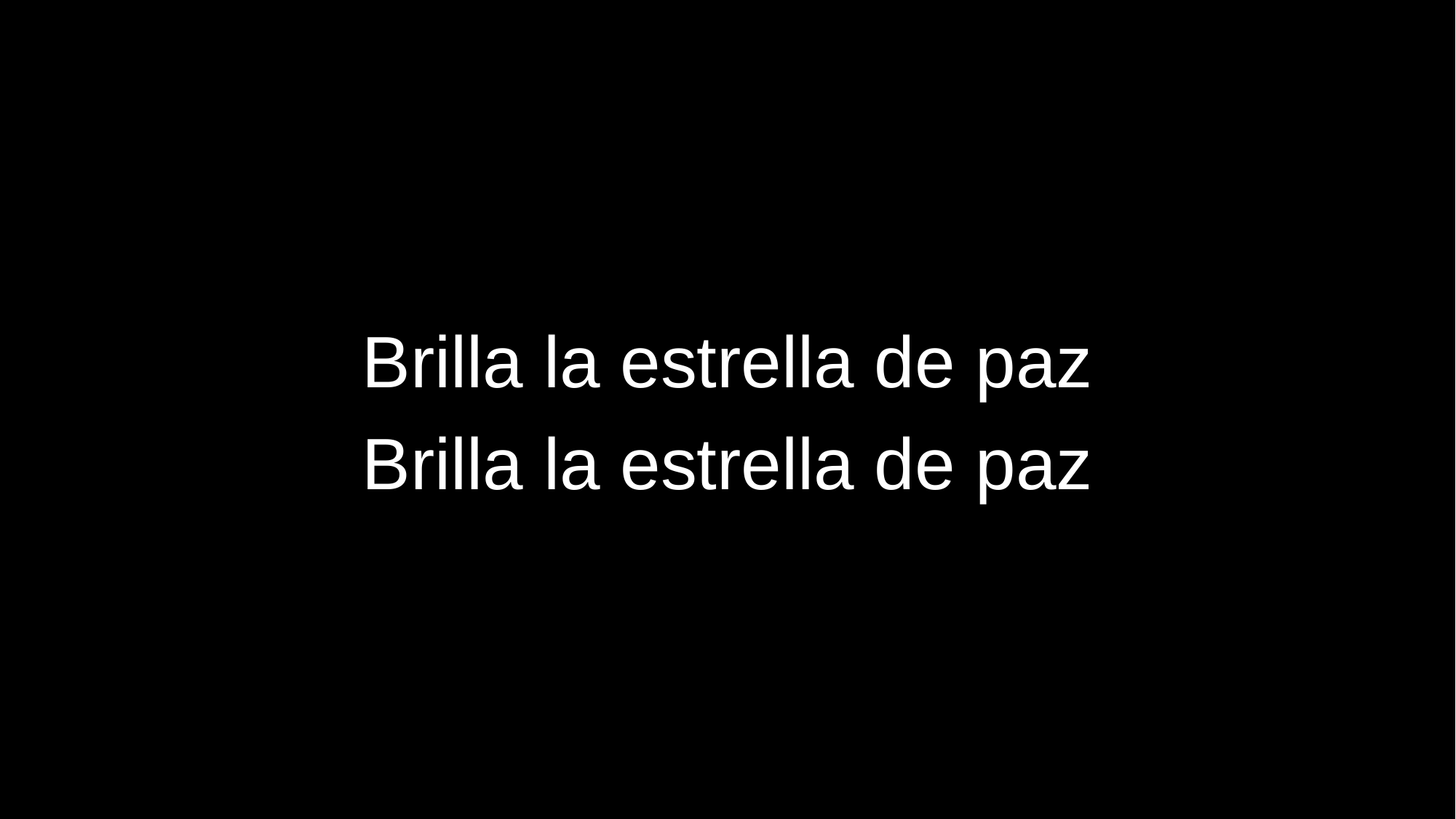

Brilla la estrella de paz
Brilla la estrella de paz